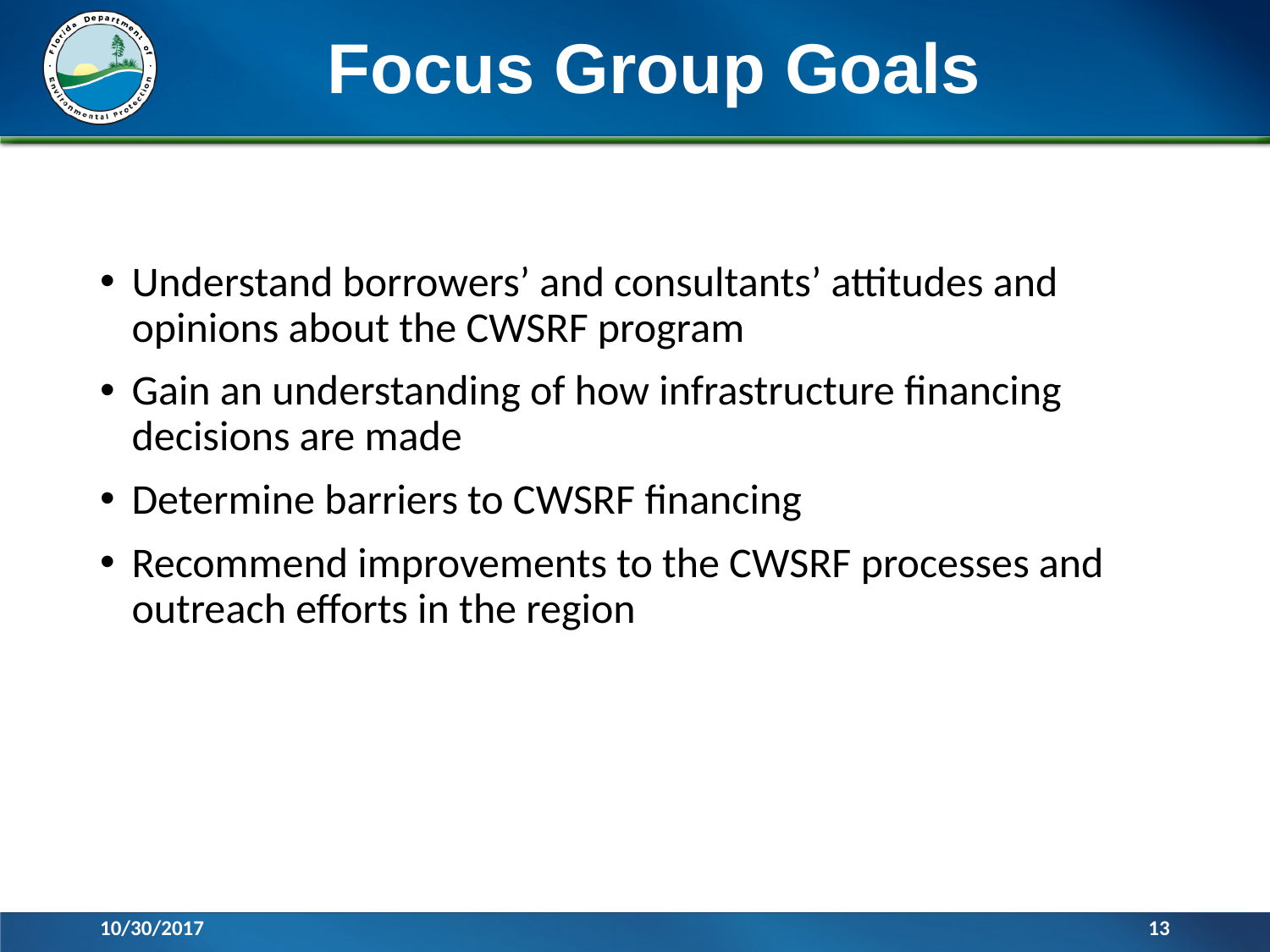

# Focus Group Goals
Understand borrowers’ and consultants’ attitudes and opinions about the CWSRF program
Gain an understanding of how infrastructure financing decisions are made
Determine barriers to CWSRF financing
Recommend improvements to the CWSRF processes and outreach efforts in the region

10/30/2017

13